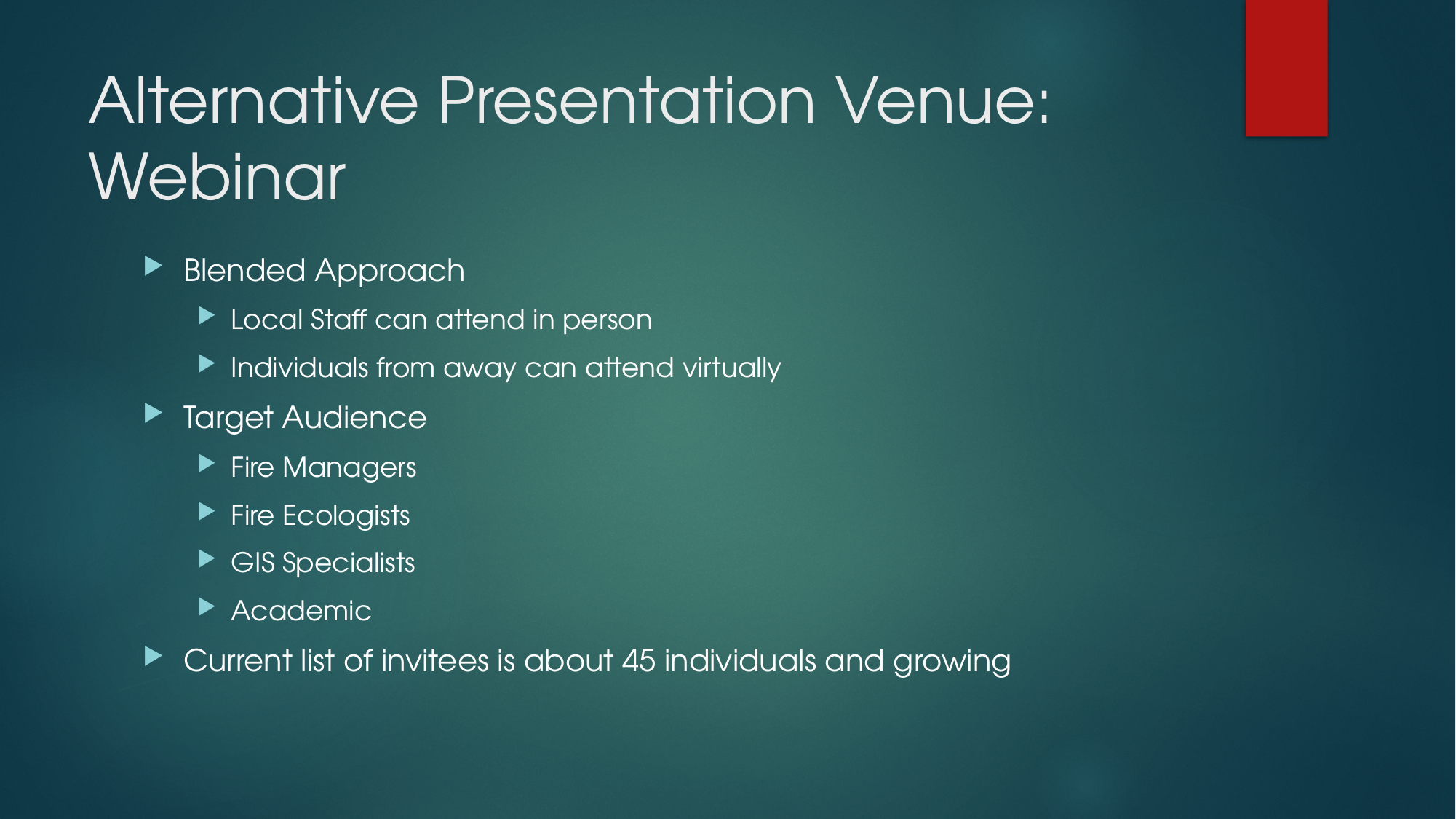

# Alternative Presentation Venue: Webinar
Blended Approach
Local Staff can attend in person
Individuals from away can attend virtually
Target Audience
Fire Managers
Fire Ecologists
GIS Specialists
Academic
Current list of invitees is about 45 individuals and growing